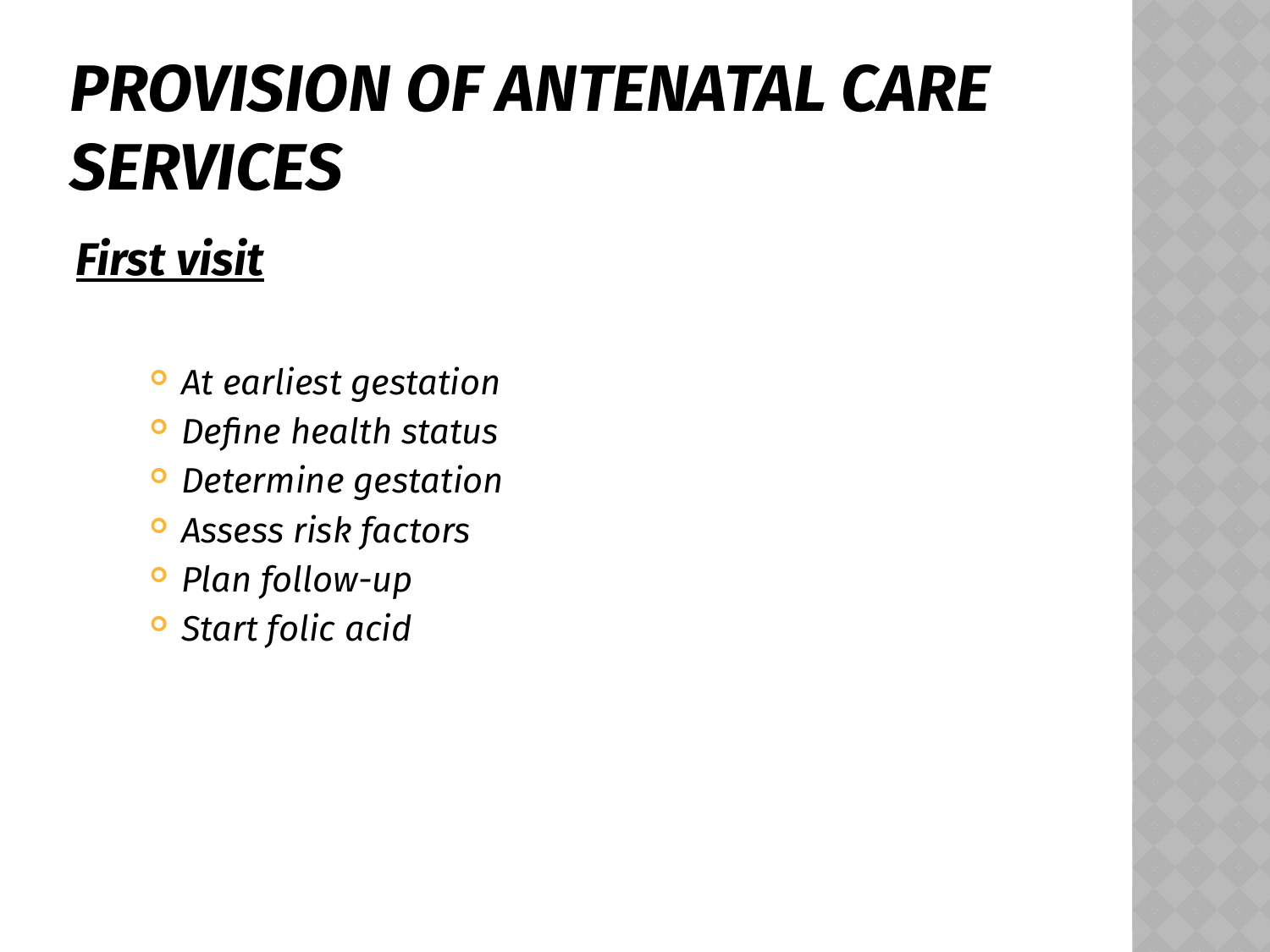

# Provision of antenatal care services
First visit

At earliest gestation
Define health status
Determine gestation
Assess risk factors
Plan follow-up
Start folic acid